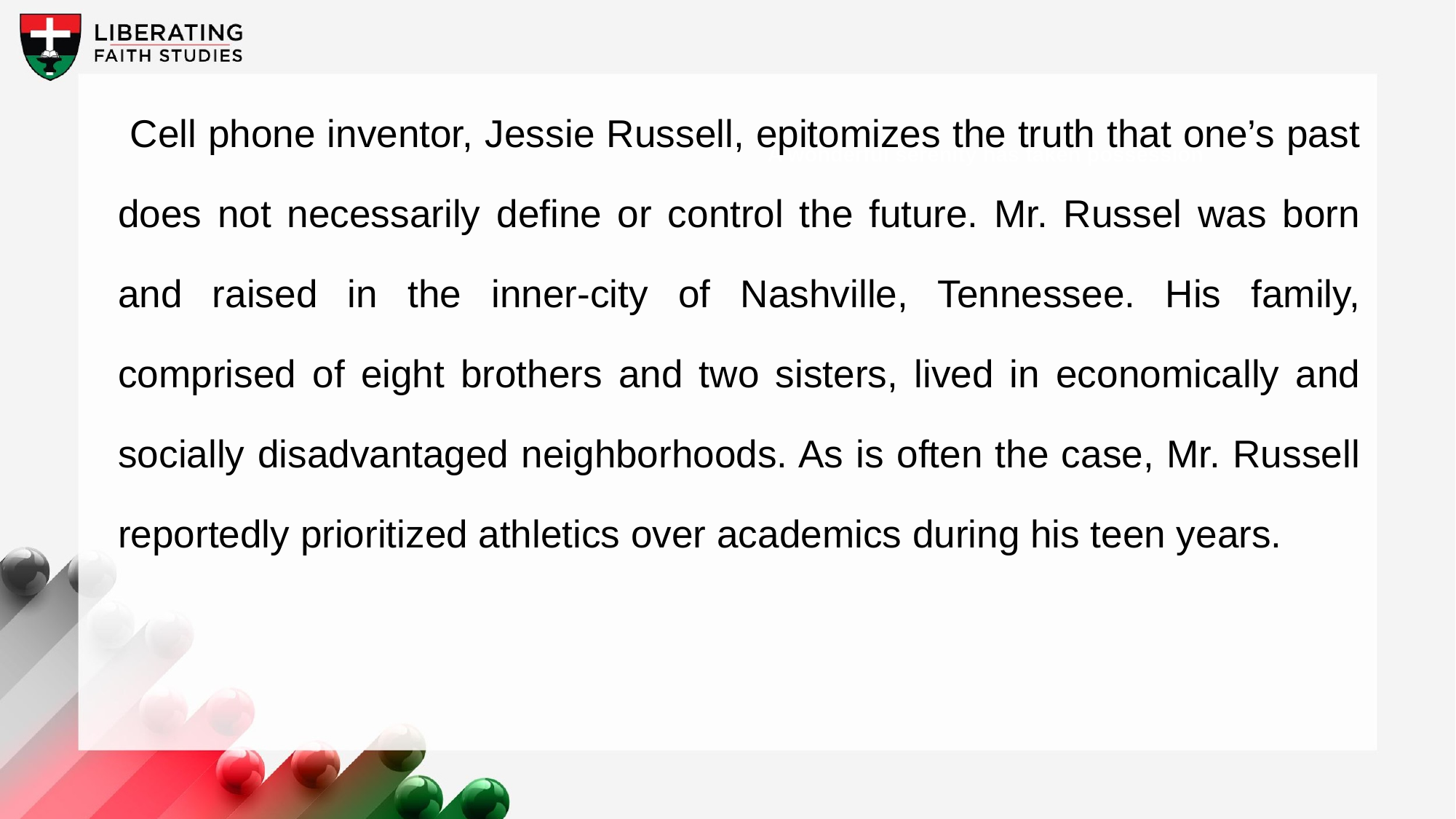

Cell phone inventor, Jessie Russell, epitomizes the truth that one’s past does not necessarily define or control the future. Mr. Russel was born and raised in the inner-city of Nashville, Tennessee. His family, comprised of eight brothers and two sisters, lived in economically and socially disadvantaged neighborhoods. As is often the case, Mr. Russell reportedly prioritized athletics over academics during his teen years.
A wonderful serenity has taken possession